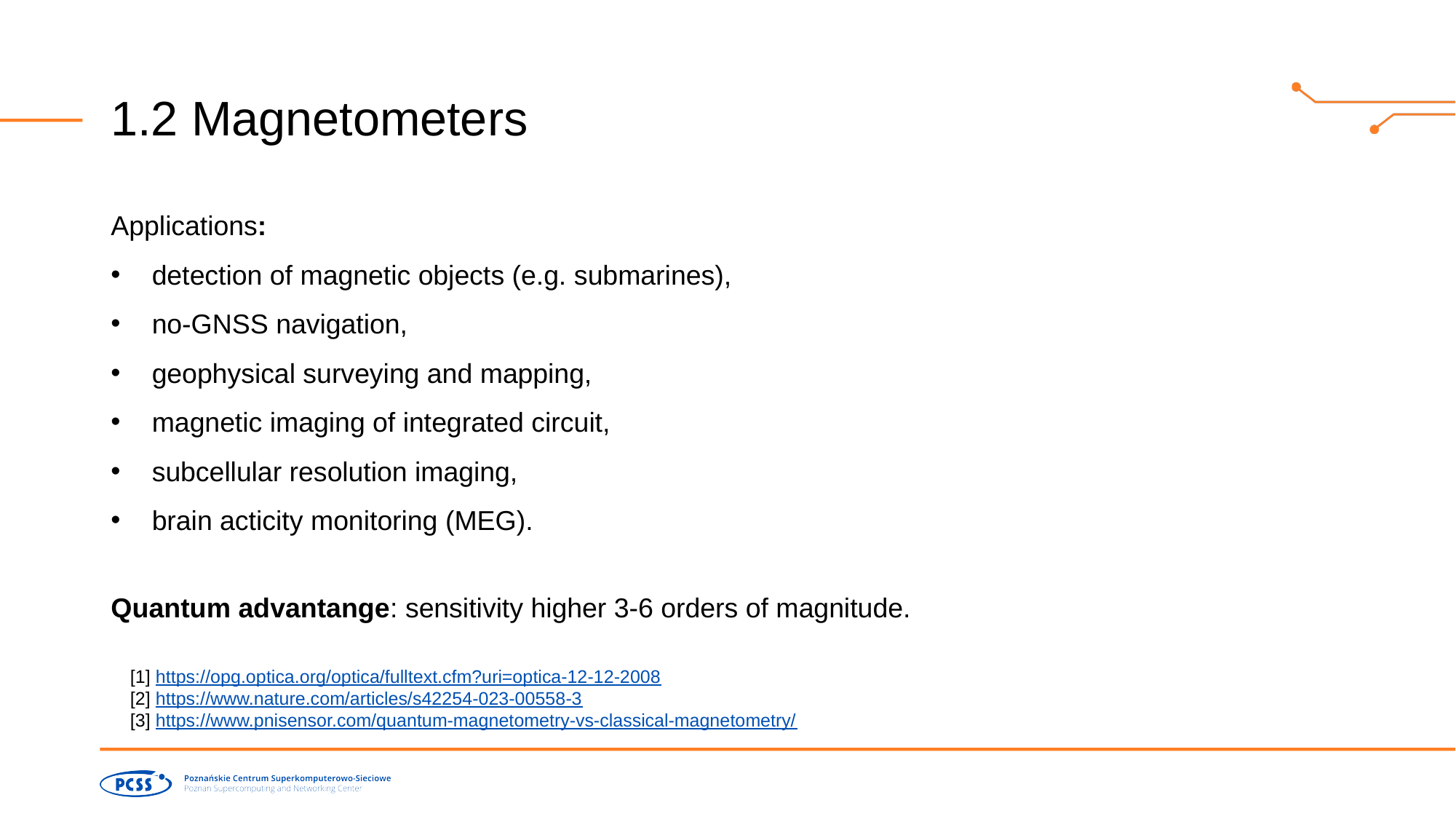

# 1.2 Magnetometers
Applications:
detection of magnetic objects (e.g. submarines),
no-GNSS navigation,
geophysical surveying and mapping,
magnetic imaging of integrated circuit,
subcellular resolution imaging,
brain acticity monitoring (MEG).

Quantum advantange: sensitivity higher 3-6 orders of magnitude.

 [1] https://opg.optica.org/optica/fulltext.cfm?uri=optica-12-12-2008
 [2] https://www.nature.com/articles/s42254-023-00558-3
 [3] https://www.pnisensor.com/quantum-magnetometry-vs-classical-magnetometry/